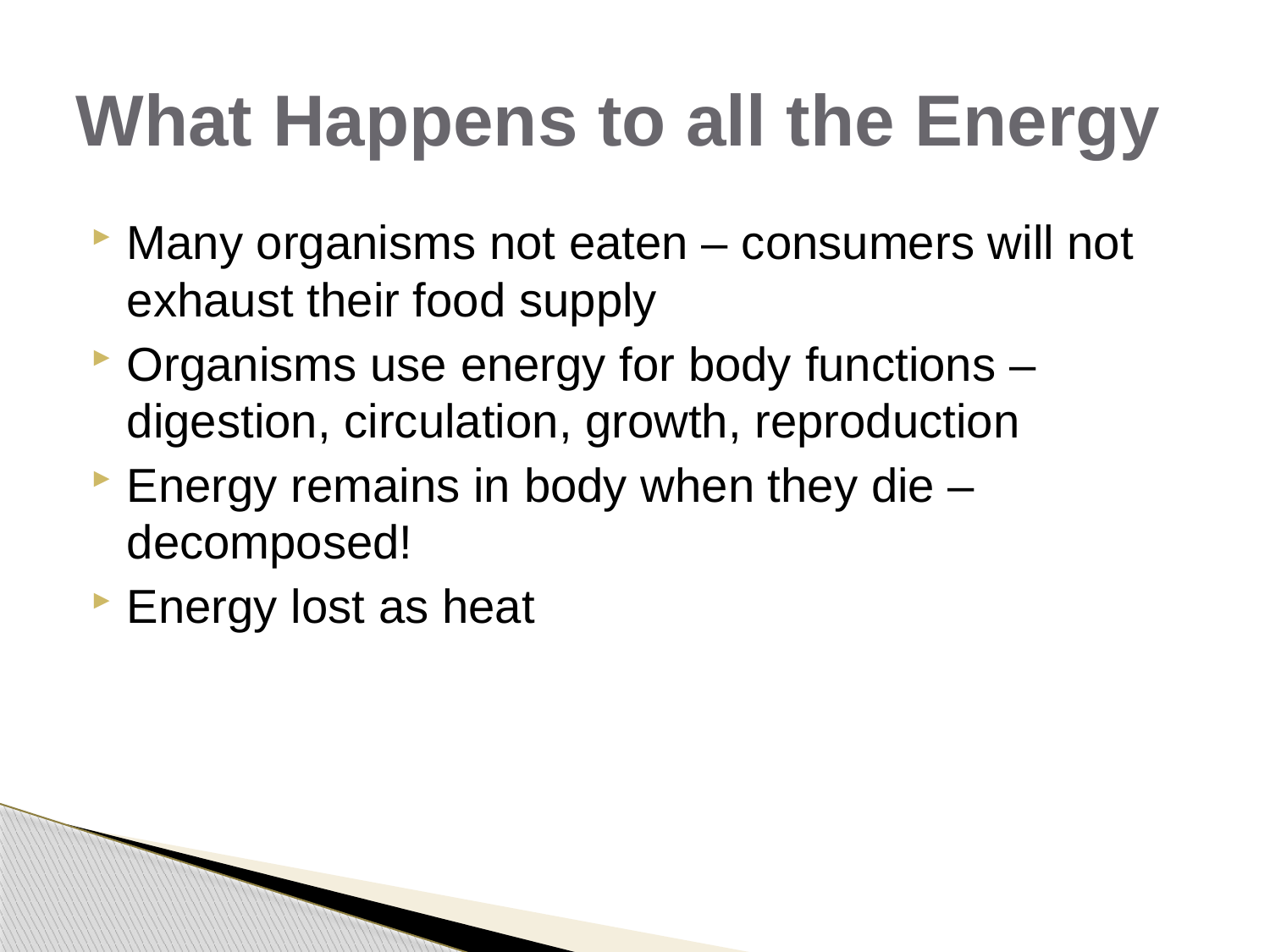

# What Happens to all the Energy
Many organisms not eaten – consumers will not exhaust their food supply
Organisms use energy for body functions – digestion, circulation, growth, reproduction
Energy remains in body when they die – decomposed!
Energy lost as heat